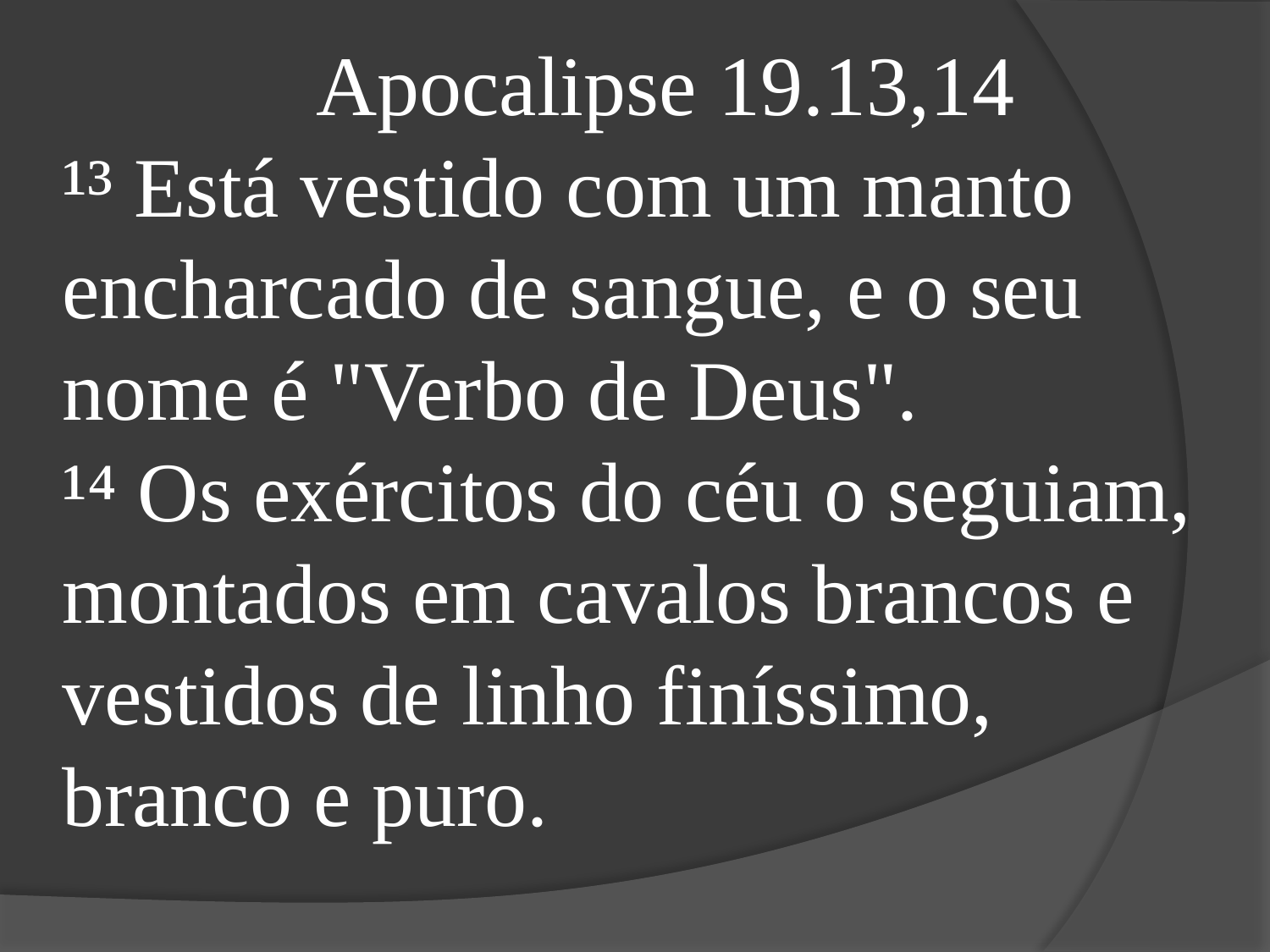

Apocalipse 19.13,14
¹³ Está vestido com um manto encharcado de sangue, e o seu nome é "Verbo de Deus".
¹⁴ Os exércitos do céu o seguiam, montados em cavalos brancos e vestidos de linho finíssimo, branco e puro.